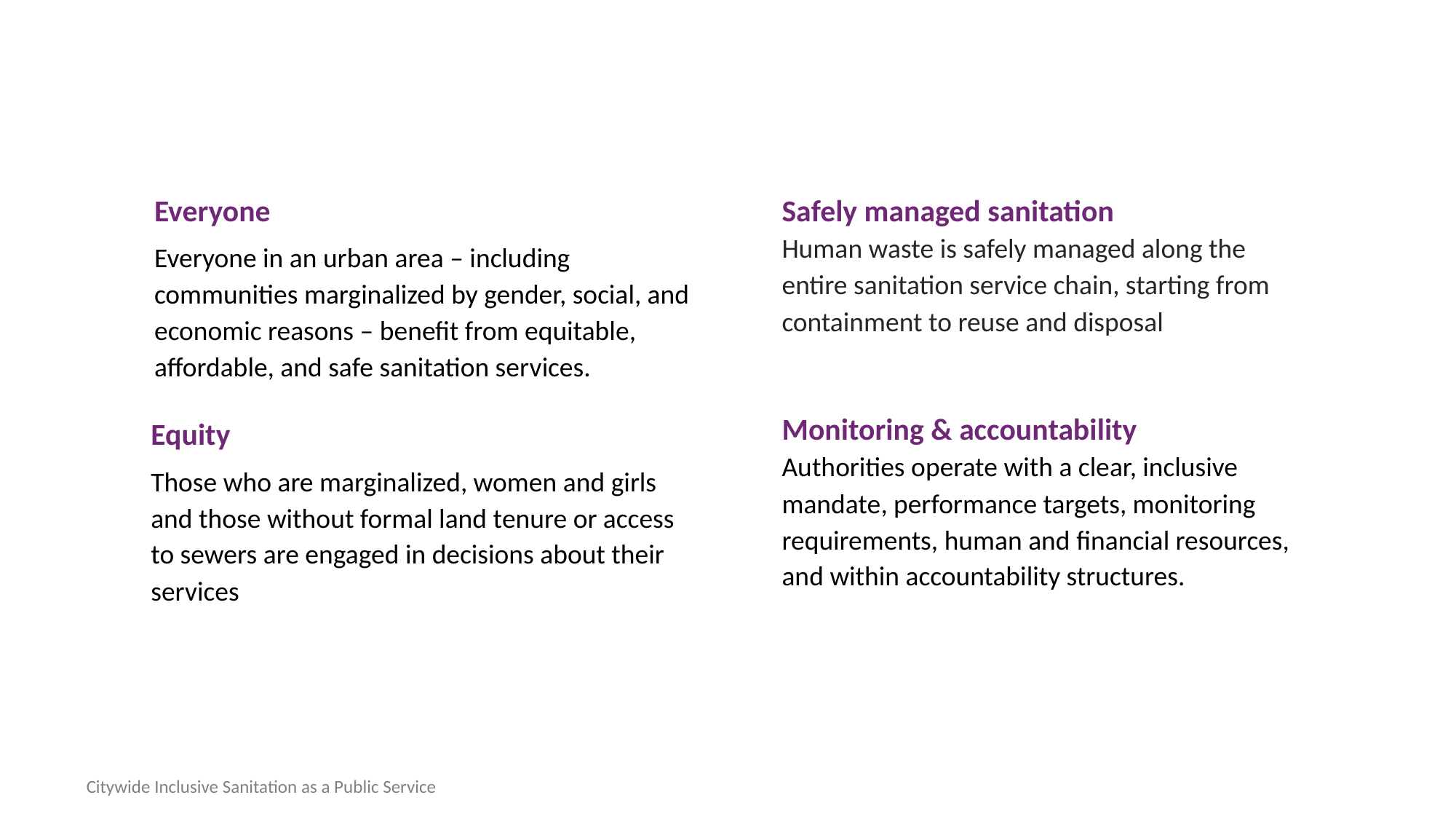

Everyone
Everyone in an urban area – including communities marginalized by gender, social, and economic reasons – beneﬁt from equitable, affordable, and safe sanitation services.

Safely managed sanitation
Human waste is safely managed along the entire sanitation service chain, starting from containment to reuse and disposal
Equity
Those who are marginalized, women and girls and those without formal land tenure or access to sewers are engaged in decisions about their services
Monitoring & accountability
Authorities operate with a clear, inclusive mandate, performance targets, monitoring requirements, human and ﬁnancial resources, and within accountability structures.